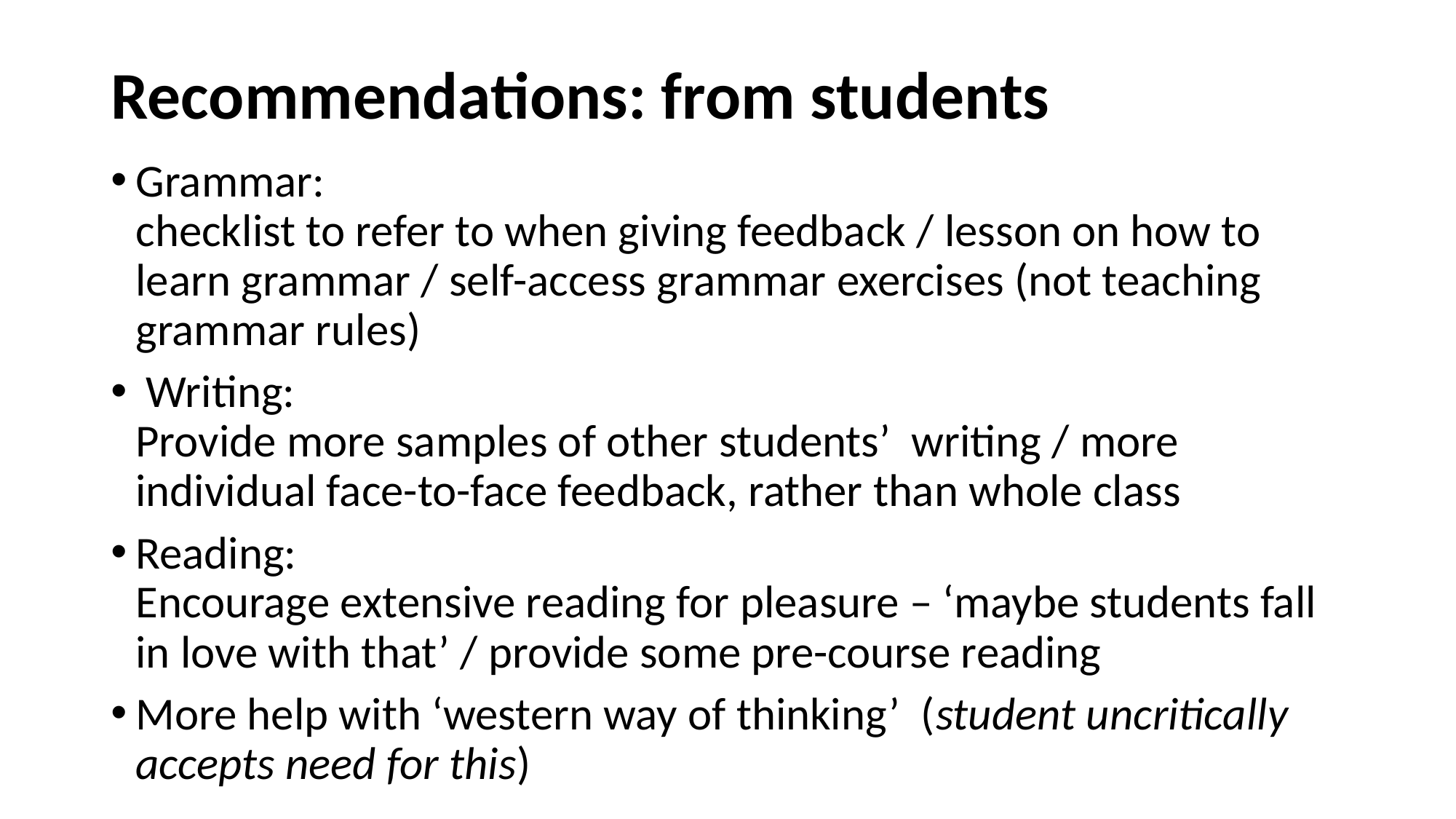

# Recommendations: from students
Grammar:
checklist to refer to when giving feedback / lesson on how to learn grammar / self-access grammar exercises (not teaching grammar rules)
 Writing:
Provide more samples of other students’  writing / more individual face-to-face feedback, rather than whole class
Reading:
Encourage extensive reading for pleasure – ‘maybe students fall in love with that’ / provide some pre-course reading
More help with ‘western way of thinking’  (student uncritically accepts need for this)